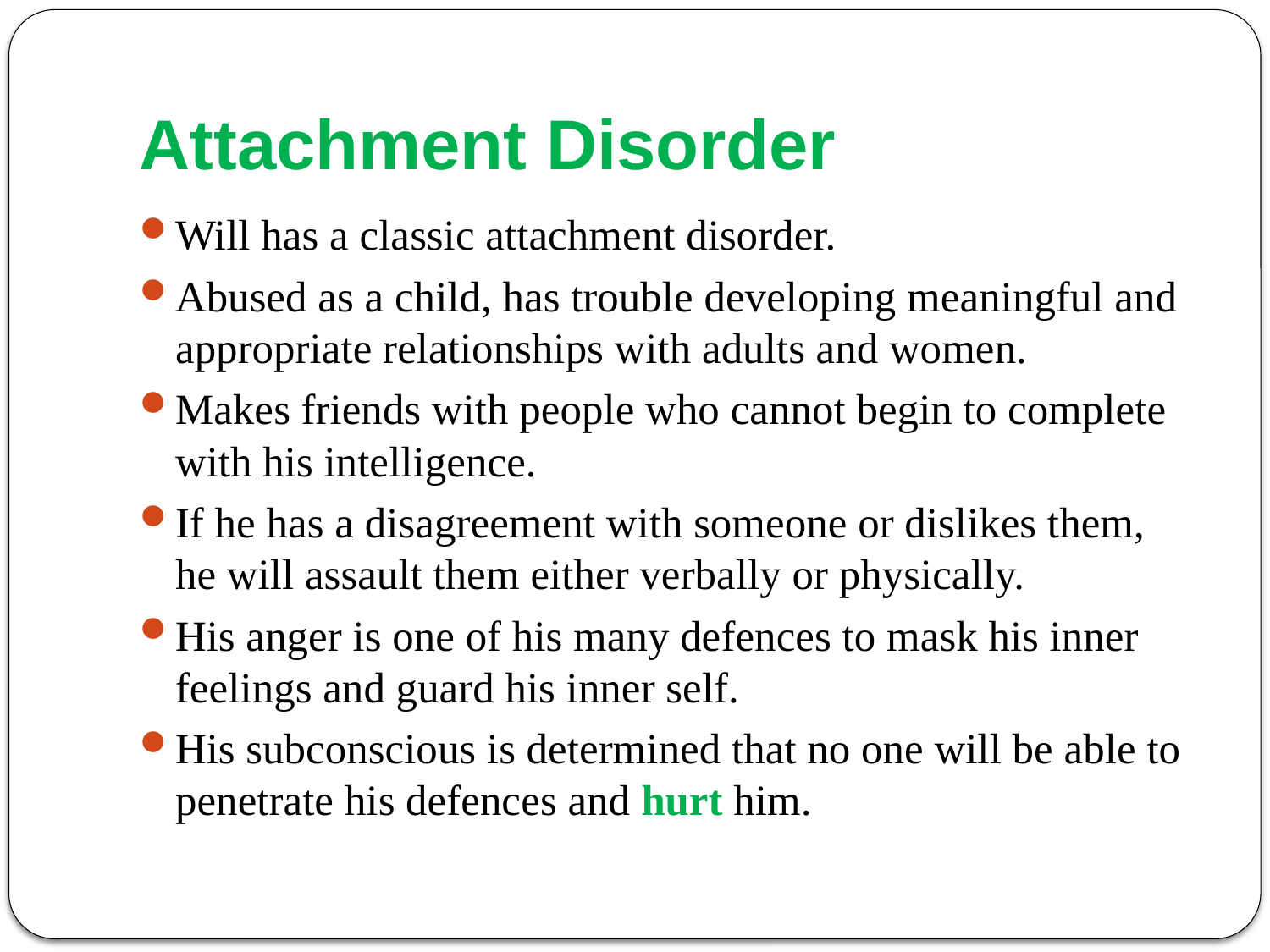

# Attachment Disorder
Will has a classic attachment disorder.
Abused as a child, has trouble developing meaningful and appropriate relationships with adults and women.
Makes friends with people who cannot begin to complete with his intelligence.
If he has a disagreement with someone or dislikes them, he will assault them either verbally or physically.
His anger is one of his many defences to mask his inner feelings and guard his inner self.
His subconscious is determined that no one will be able to penetrate his defences and hurt him.